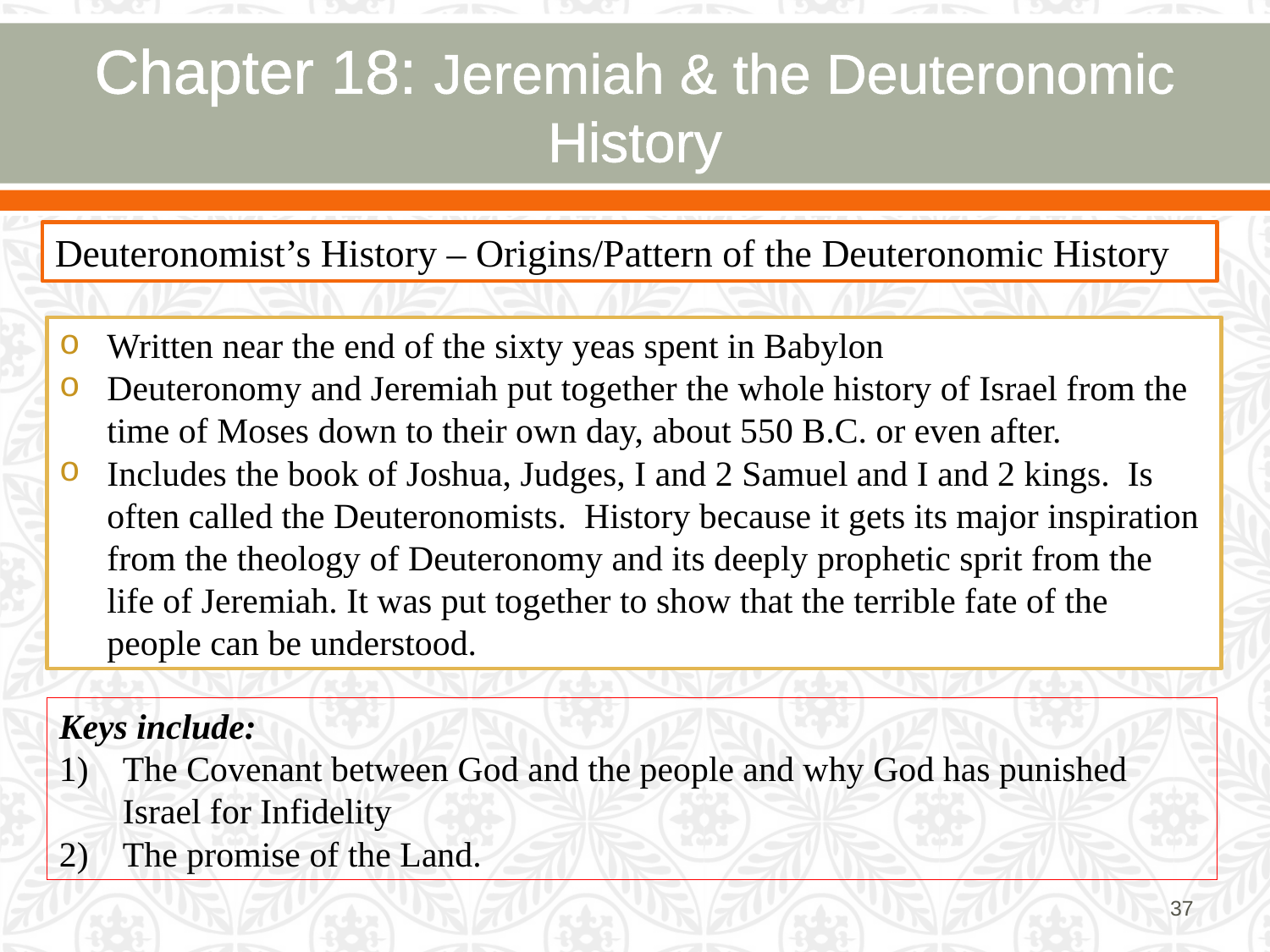

# Chapter 18: Jeremiah & the Deuteronomic History
Deuteronomist’s History – Origins/Pattern of the Deuteronomic History
Written near the end of the sixty yeas spent in Babylon
Deuteronomy and Jeremiah put together the whole history of Israel from the time of Moses down to their own day, about 550 B.C. or even after.
Includes the book of Joshua, Judges, I and 2 Samuel and I and 2 kings.  Is often called the Deuteronomists.  History because it gets its major inspiration from the theology of Deuteronomy and its deeply prophetic sprit from the life of Jeremiah. It was put together to show that the terrible fate of the people can be understood.
Keys include:
The Covenant between God and the people and why God has punished Israel for Infidelity
The promise of the Land.
37